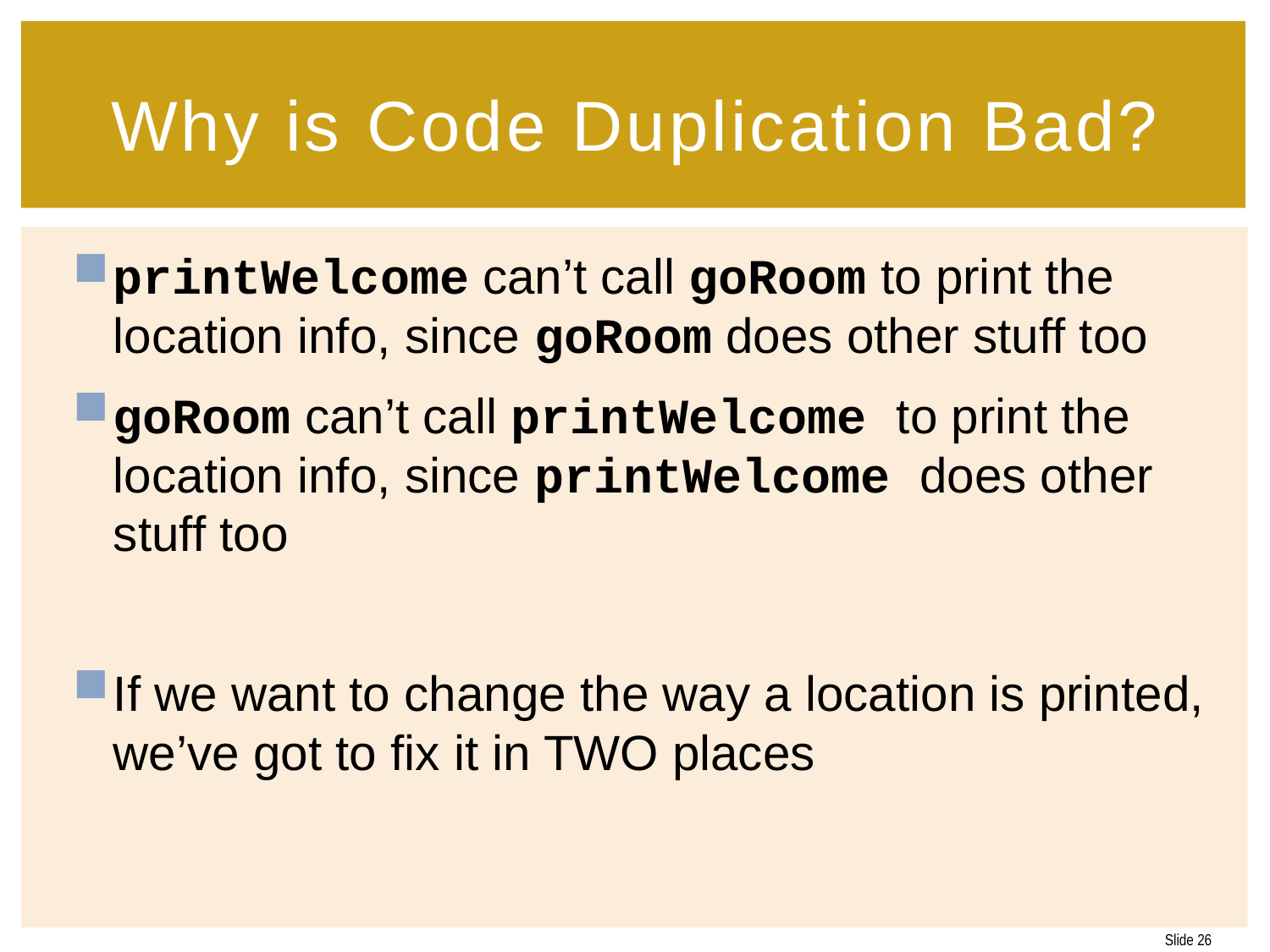

# Why is Code Duplication Bad?
printWelcome can’t call goRoom to print the location info, since goRoom does other stuff too
goRoom can’t call printWelcome to print the location info, since printWelcome does other stuff too

If we want to change the way a location is printed, we’ve got to fix it in TWO places